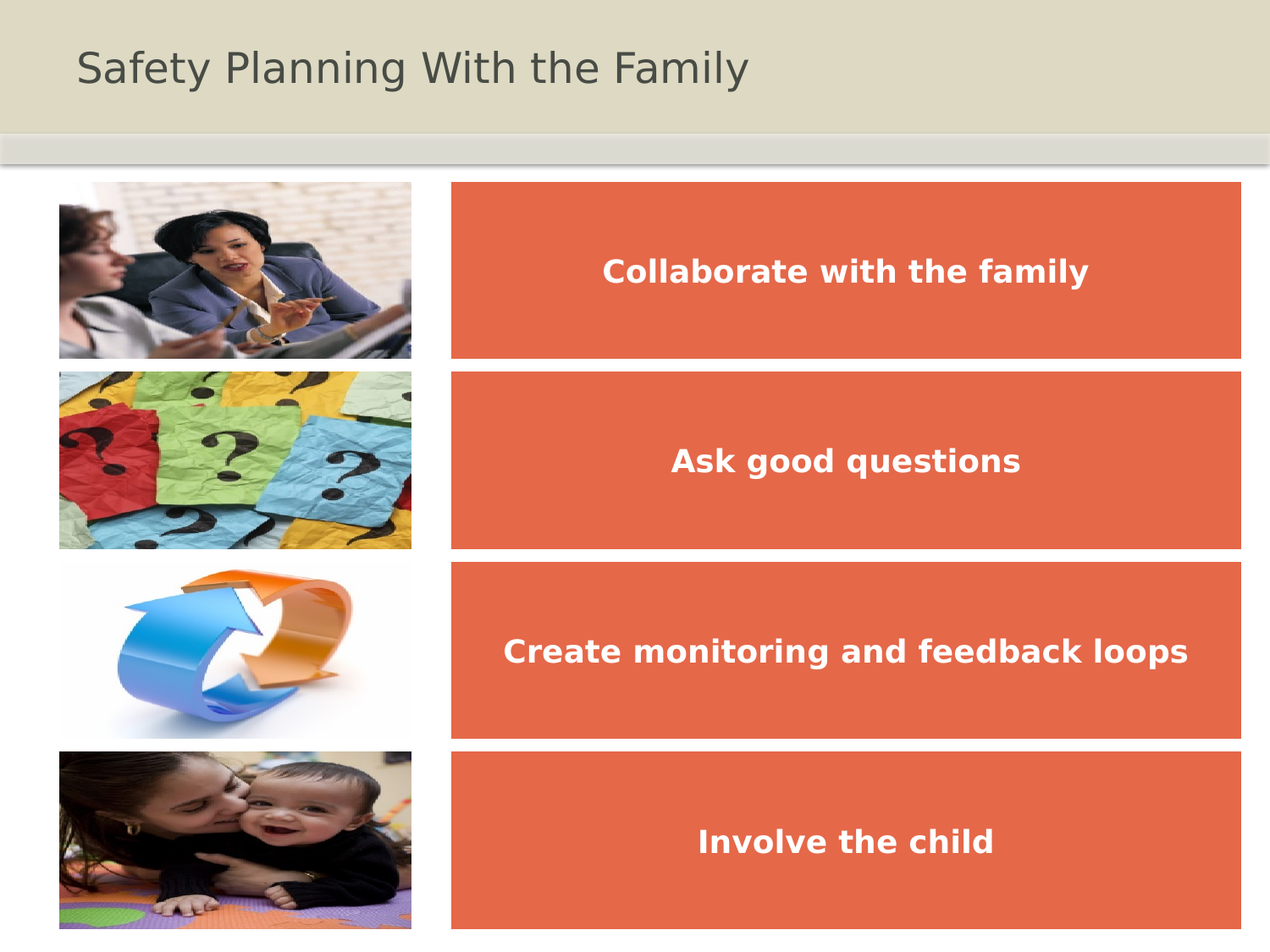

# Safety Planning With the Family
Collaborate with the family
Ask good questions
Create monitoring and feedback loops
Involve the child